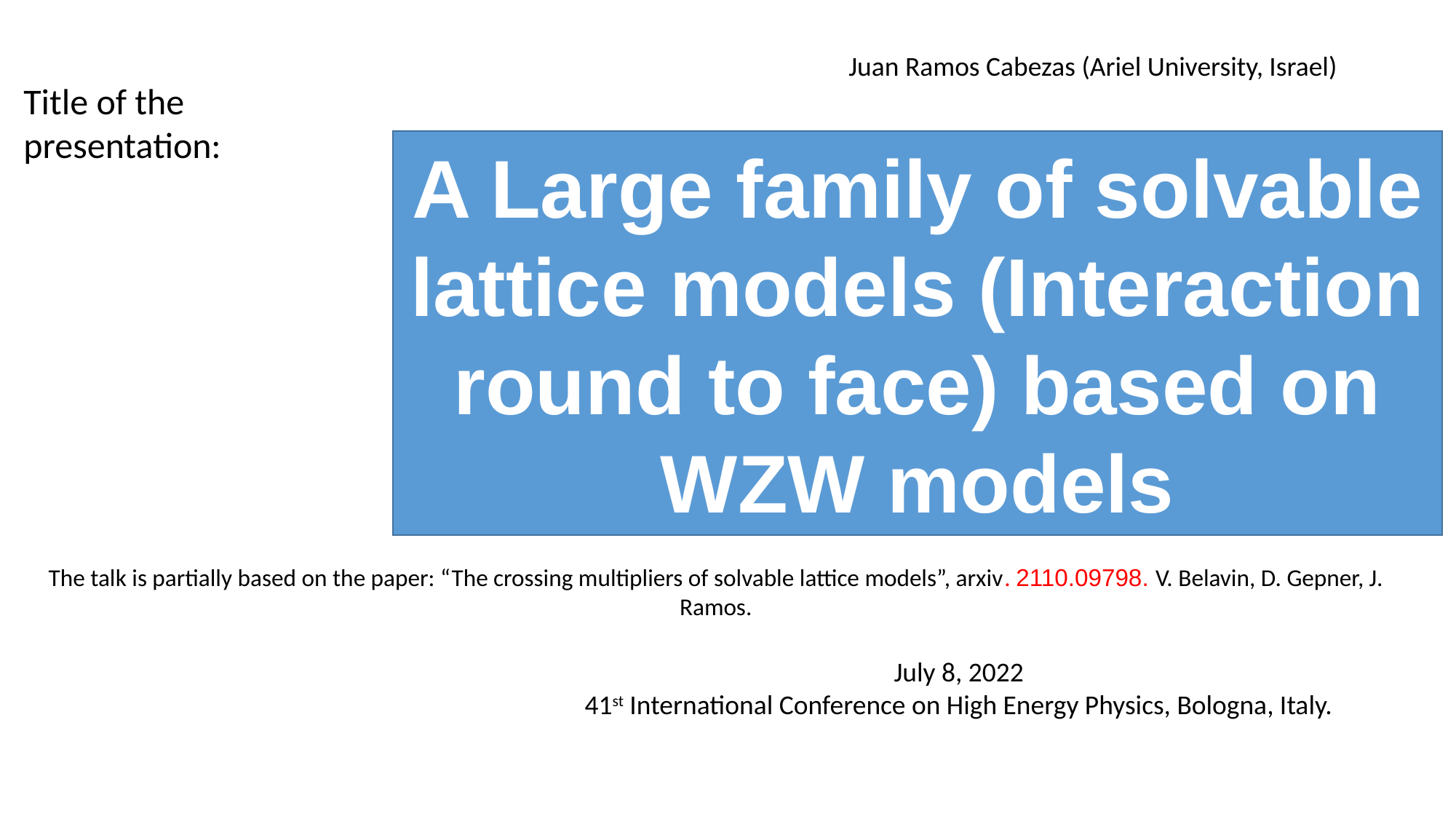

Juan Ramos Cabezas (Ariel University, Israel)
Title of the presentation:
A Large family of solvable lattice models (Interaction round to face) based on WZW models
The talk is partially based on the paper: “The crossing multipliers of solvable lattice models”, arxiv. 2110.09798. V. Belavin, D. Gepner, J. Ramos.

July 8, 2022
 41st International Conference on High Energy Physics, Bologna, Italy.